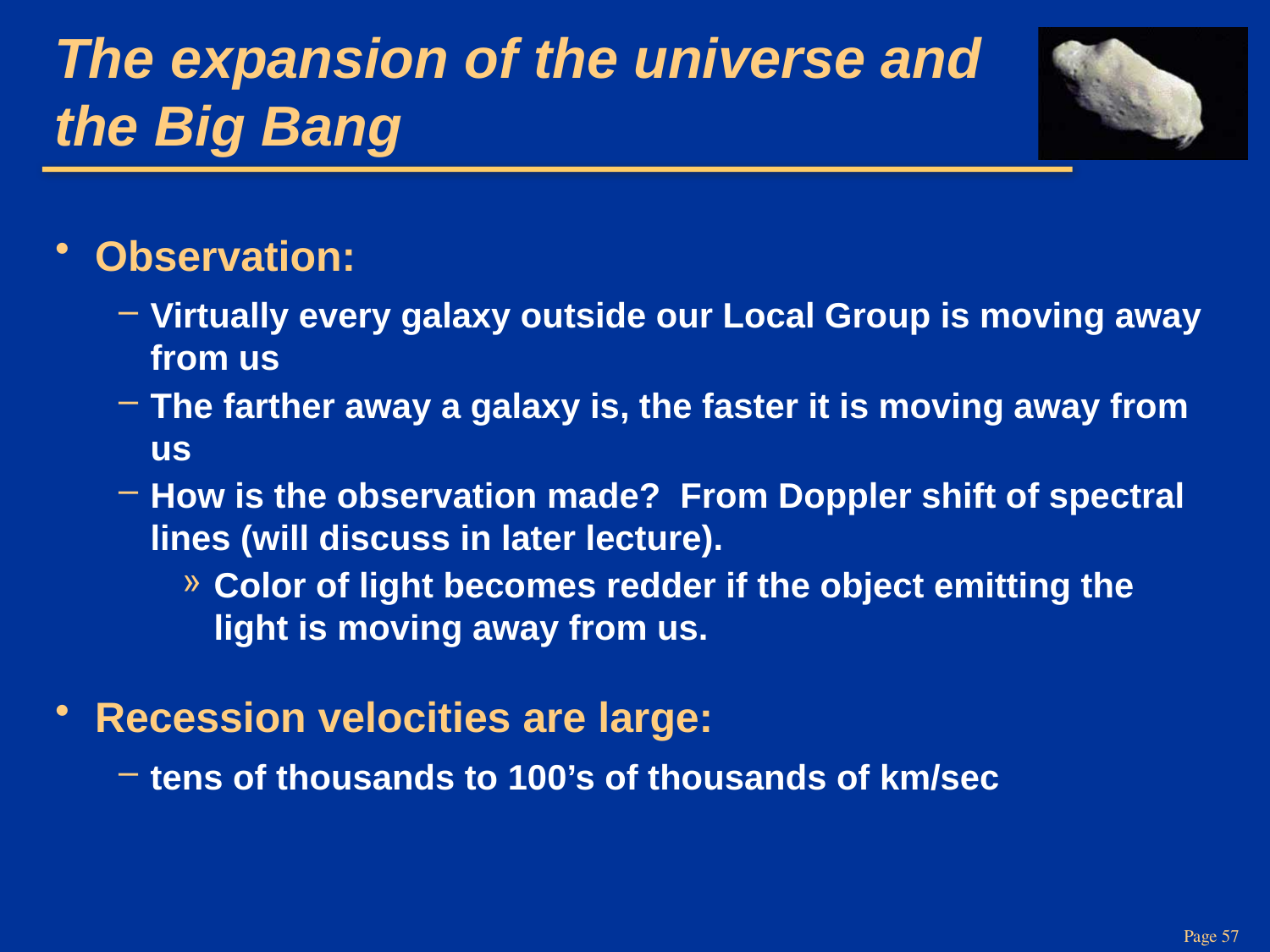

# The expansion of the universe and the Big Bang
Observation:
Virtually every galaxy outside our Local Group is moving away from us
The farther away a galaxy is, the faster it is moving away from us
How is the observation made?  From Doppler shift of spectral lines (will discuss in later lecture).
Color of light becomes redder if the object emitting the light is moving away from us.
Recession velocities are large:
tens of thousands to 100’s of thousands of km/sec